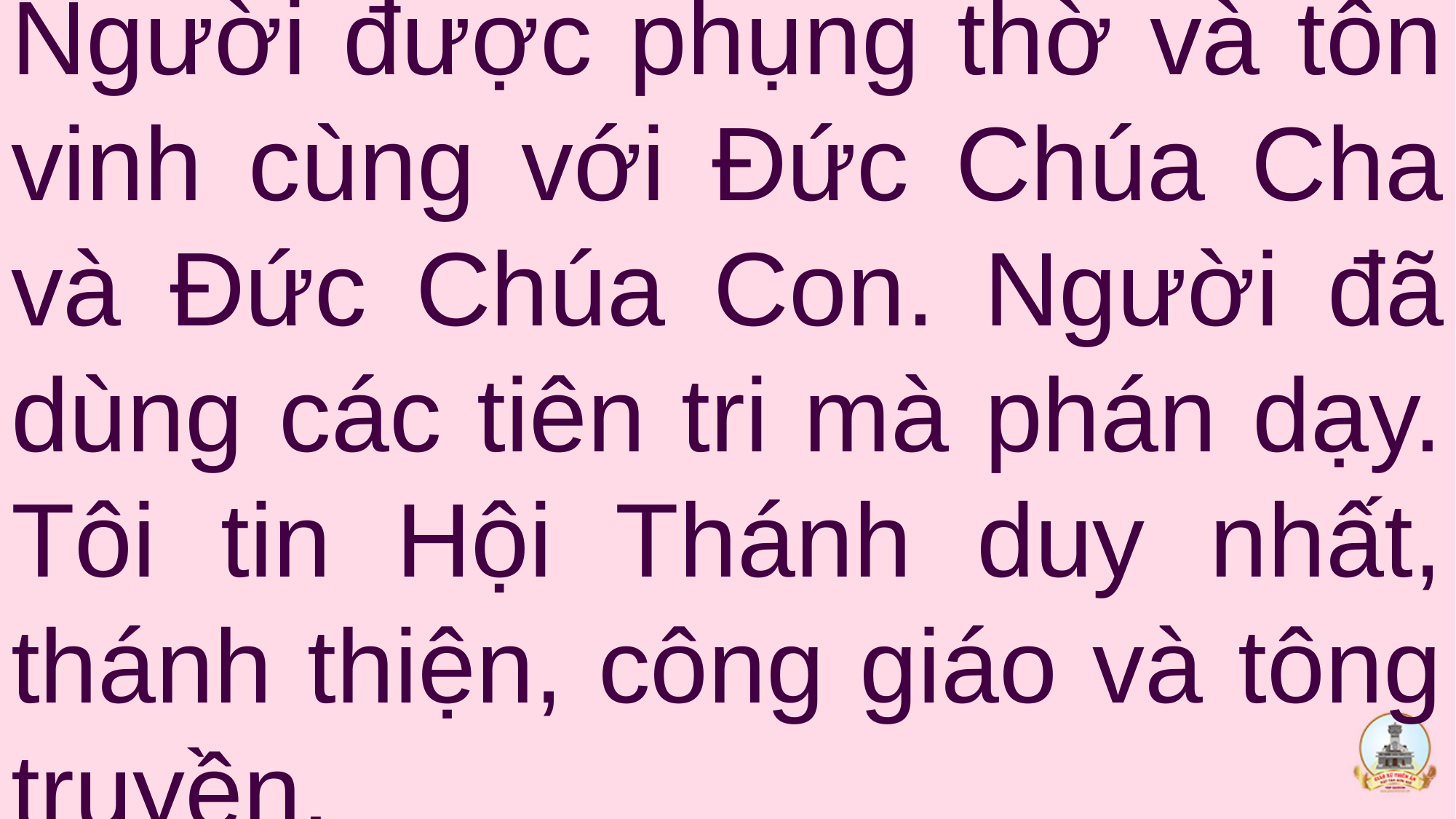

# Người được phụng thờ và tôn vinh cùng với Đức Chúa Cha và Đức Chúa Con. Người đã dùng các tiên tri mà phán dạy. Tôi tin Hội Thánh duy nhất, thánh thiện, công giáo và tông truyền.